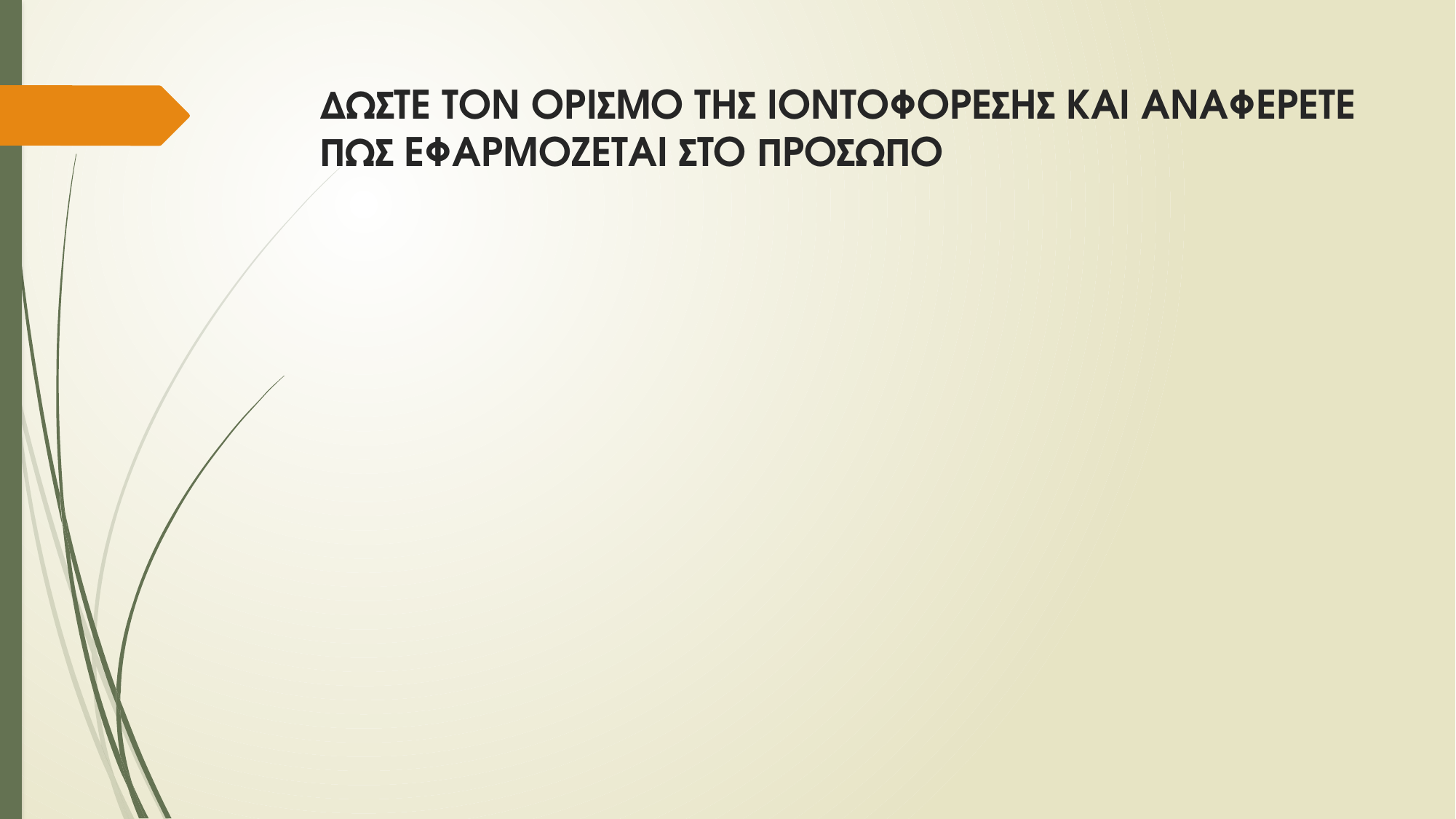

# ΔΩΣΤΕ ΤΟΝ ΟΡΙΣΜΟ ΤΗΣ ΙΟΝΤΟΦΟΡΕΣΗΣ ΚΑΙ ΑΝΑΦΕΡΕΤΕ ΠΩΣ ΕΦΑΡΜΟΖΕΤΑΙ ΣΤΟ ΠΡΟΣΩΠΟ